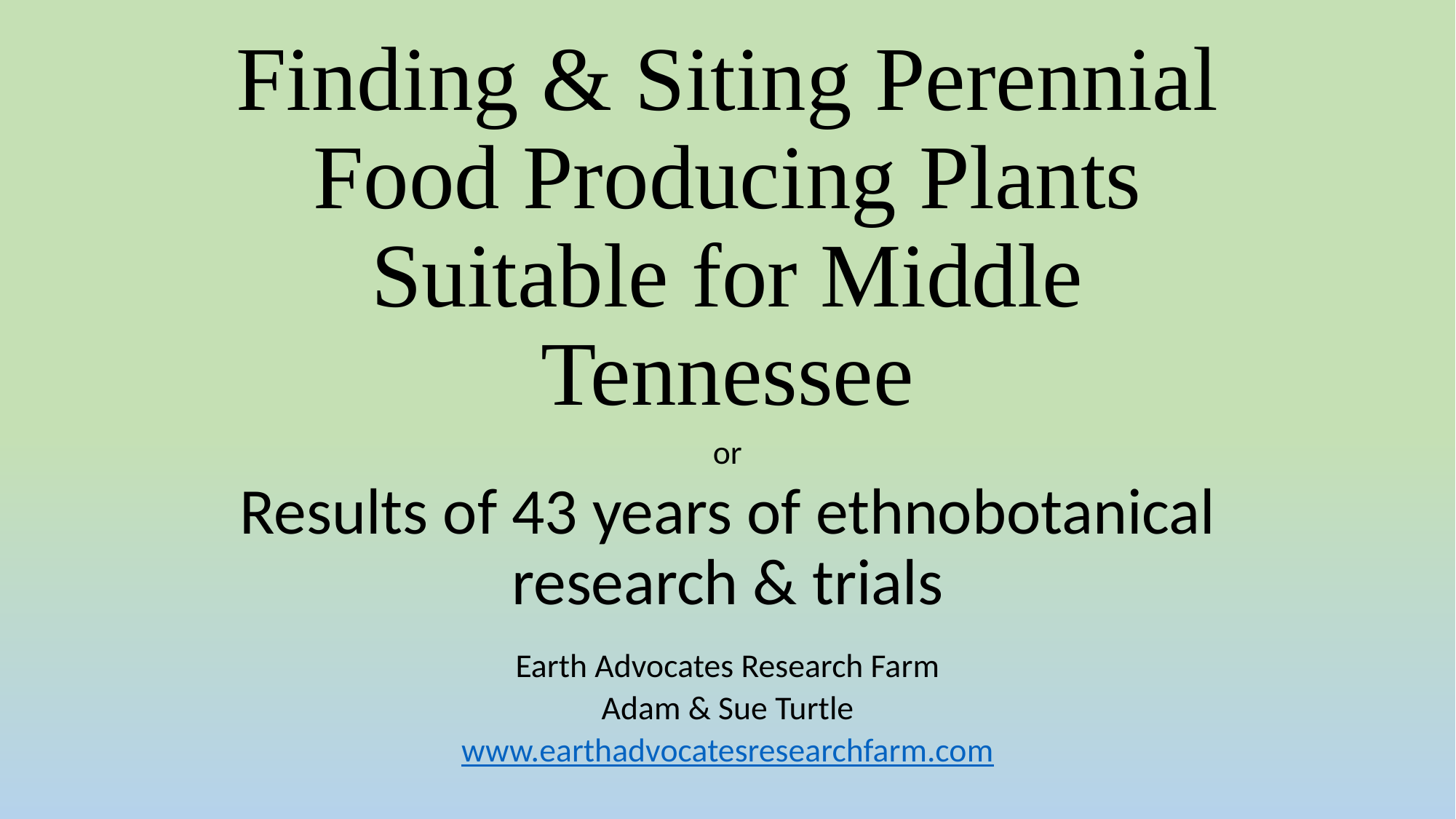

# Finding & Siting Perennial Food Producing Plants Suitable for Middle Tennessee
or
Results of 43 years of ethnobotanical research & trials

Earth Advocates Research Farm
Adam & Sue Turtle
www.earthadvocatesresearchfarm.com